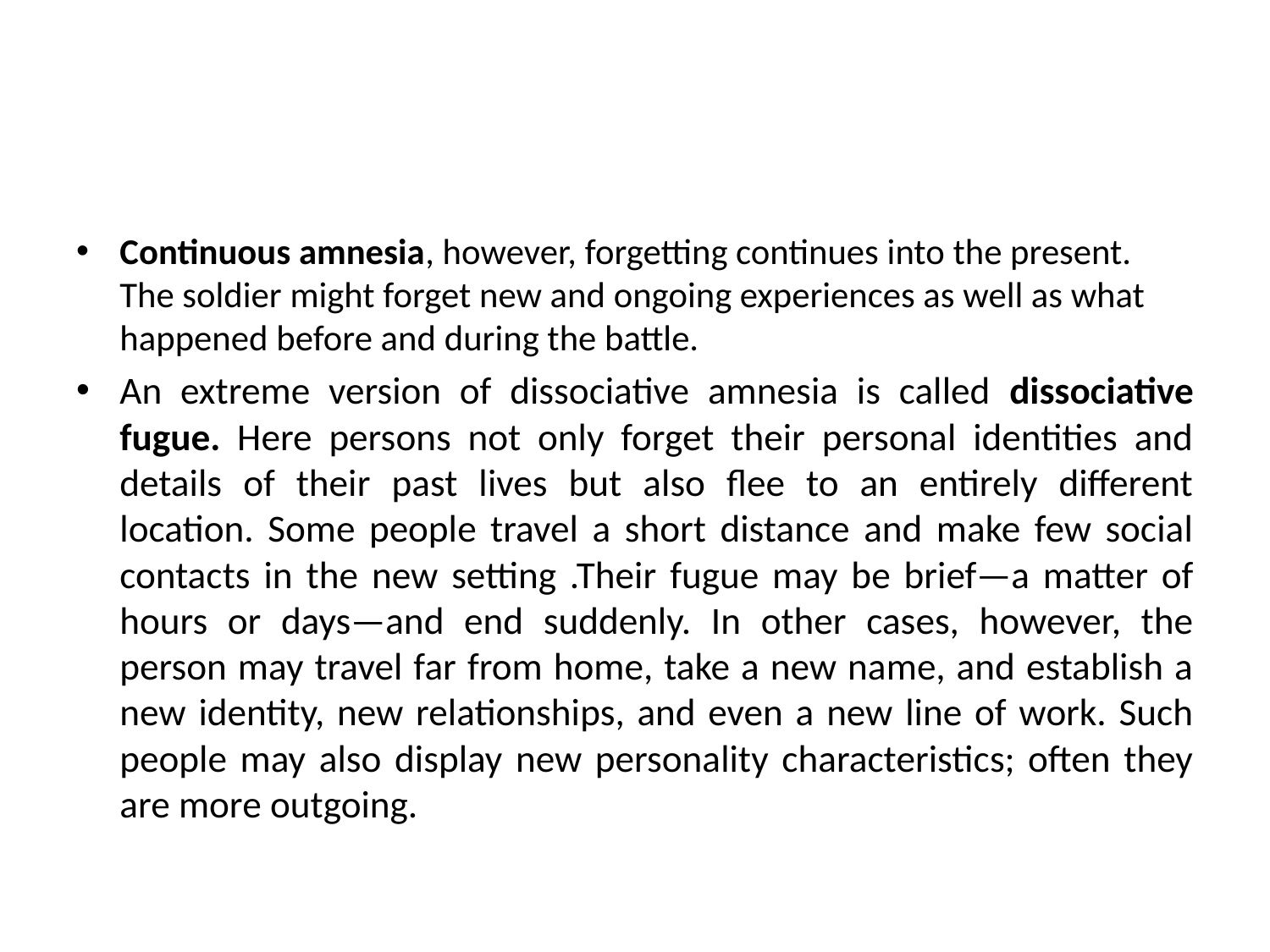

#
Continuous amnesia, however, forgetting continues into the present. The soldier might forget new and ongoing experiences as well as what happened before and during the battle.
An extreme version of dissociative amnesia is called dissociative fugue. Here persons not only forget their personal identities and details of their past lives but also flee to an entirely different location. Some people travel a short distance and make few social contacts in the new setting .Their fugue may be brief—a matter of hours or days—and end suddenly. In other cases, however, the person may travel far from home, take a new name, and establish a new identity, new relationships, and even a new line of work. Such people may also display new personality characteristics; often they are more outgoing.